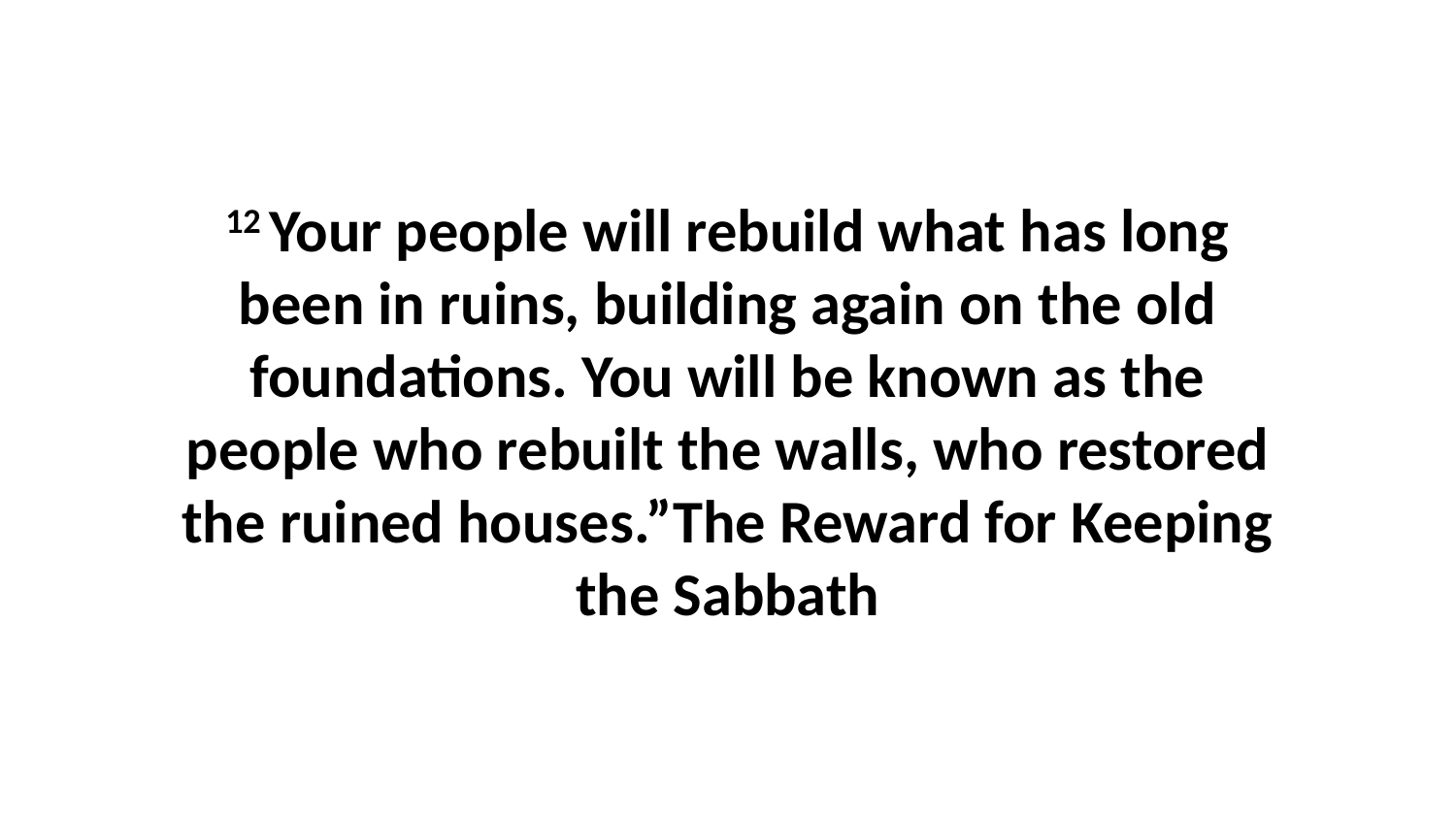

12 Your people will rebuild what has long been in ruins, building again on the old foundations. You will be known as the people who rebuilt the walls, who restored the ruined houses.”The Reward for Keeping the Sabbath